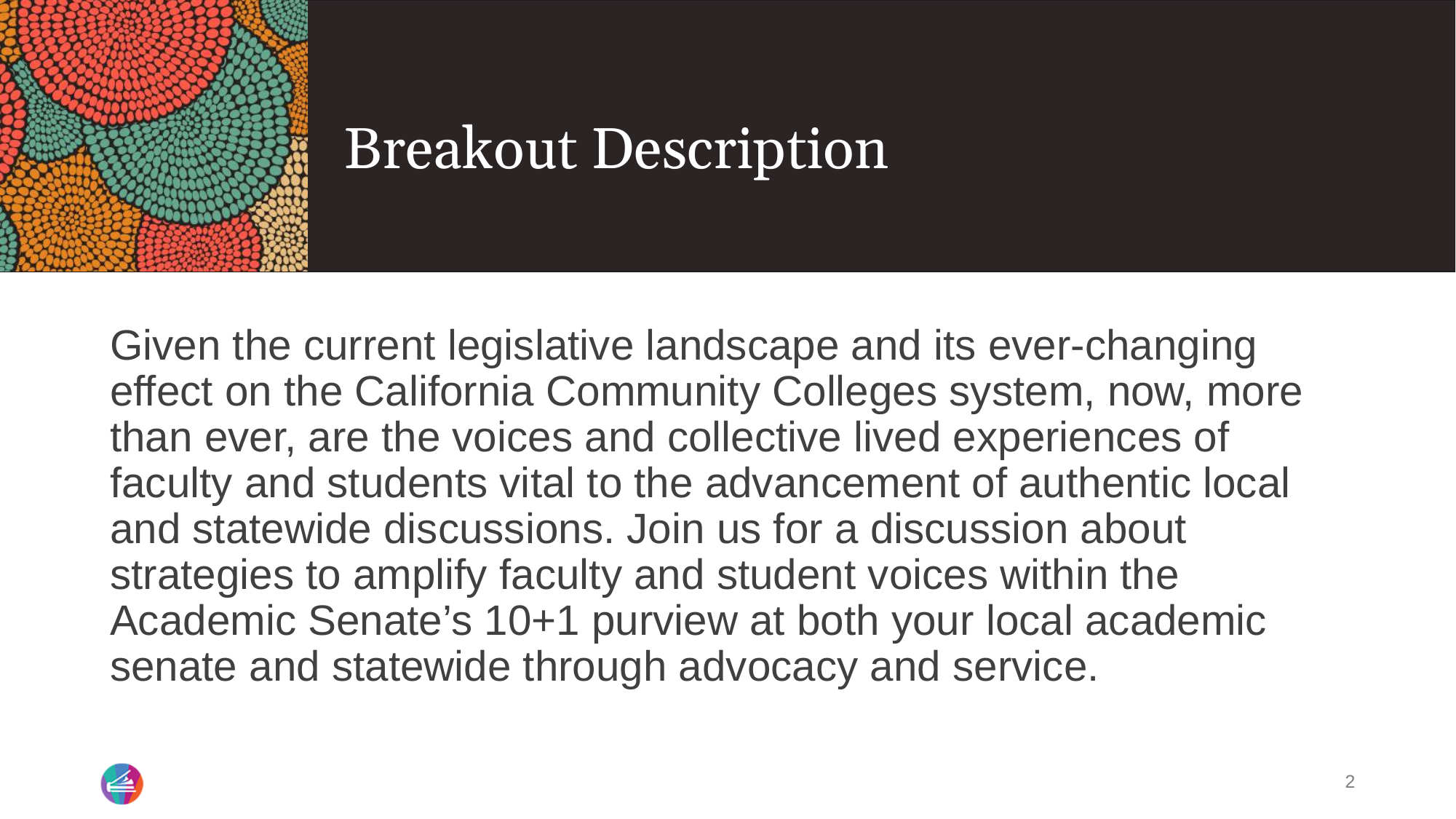

# Breakout Description
Given the current legislative landscape and its ever-changing effect on the California Community Colleges system, now, more than ever, are the voices and collective lived experiences of faculty and students vital to the advancement of authentic local and statewide discussions. Join us for a discussion about strategies to amplify faculty and student voices within the Academic Senate’s 10+1 purview at both your local academic senate and statewide through advocacy and service.

2